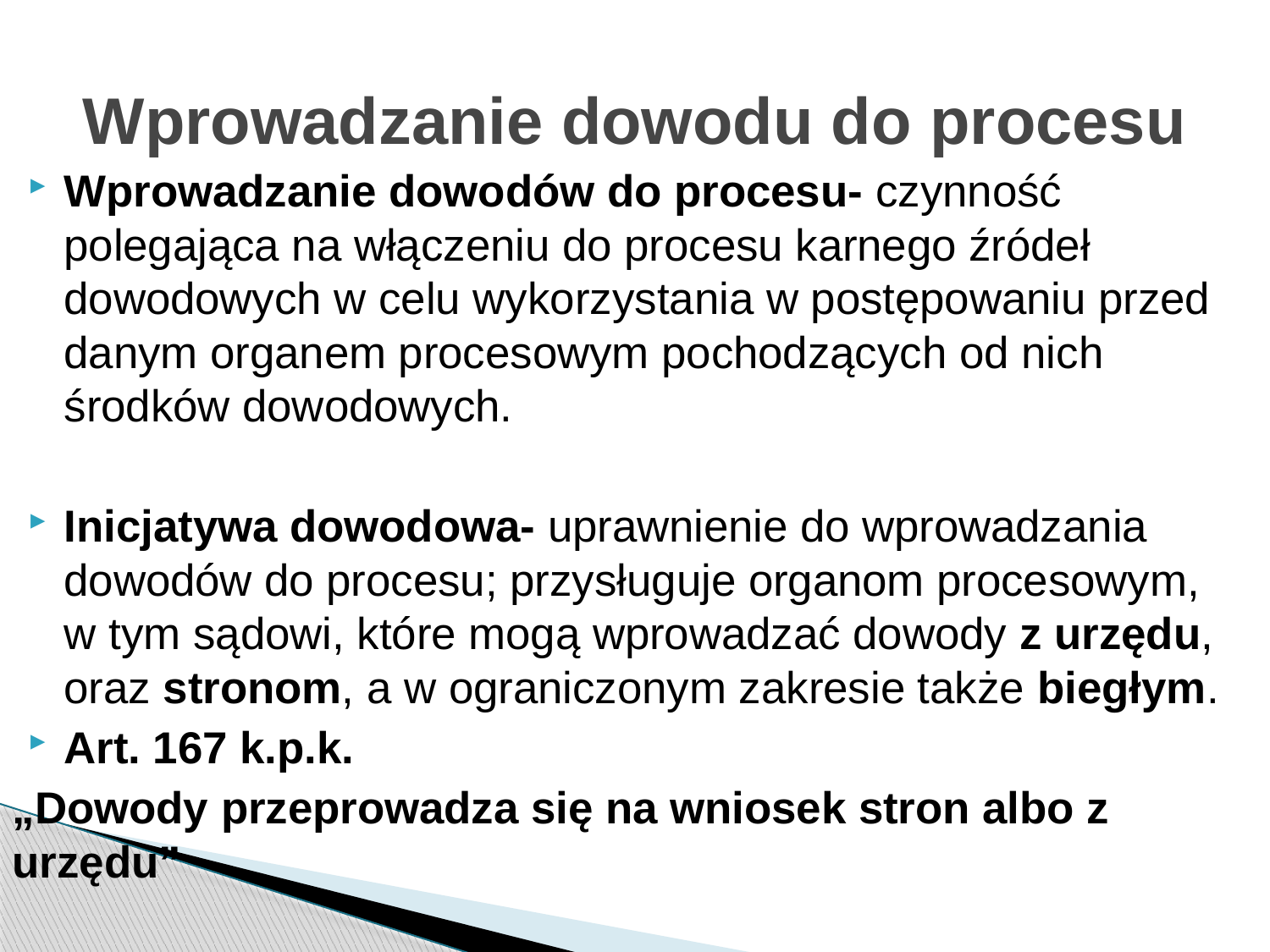

# Wprowadzanie dowodu do procesu
Wprowadzanie dowodów do procesu- czynność polegająca na włączeniu do procesu karnego źródeł dowodowych w celu wykorzystania w postępowaniu przed danym organem procesowym pochodzących od nich środków dowodowych.

Inicjatywa dowodowa- uprawnienie do wprowadzania dowodów do procesu; przysługuje organom procesowym, w tym sądowi, które mogą wprowadzać dowody z urzędu, oraz stronom, a w ograniczonym zakresie także biegłym.
Art. 167 k.p.k.
„Dowody przeprowadza się na wniosek stron albo z urzędu”